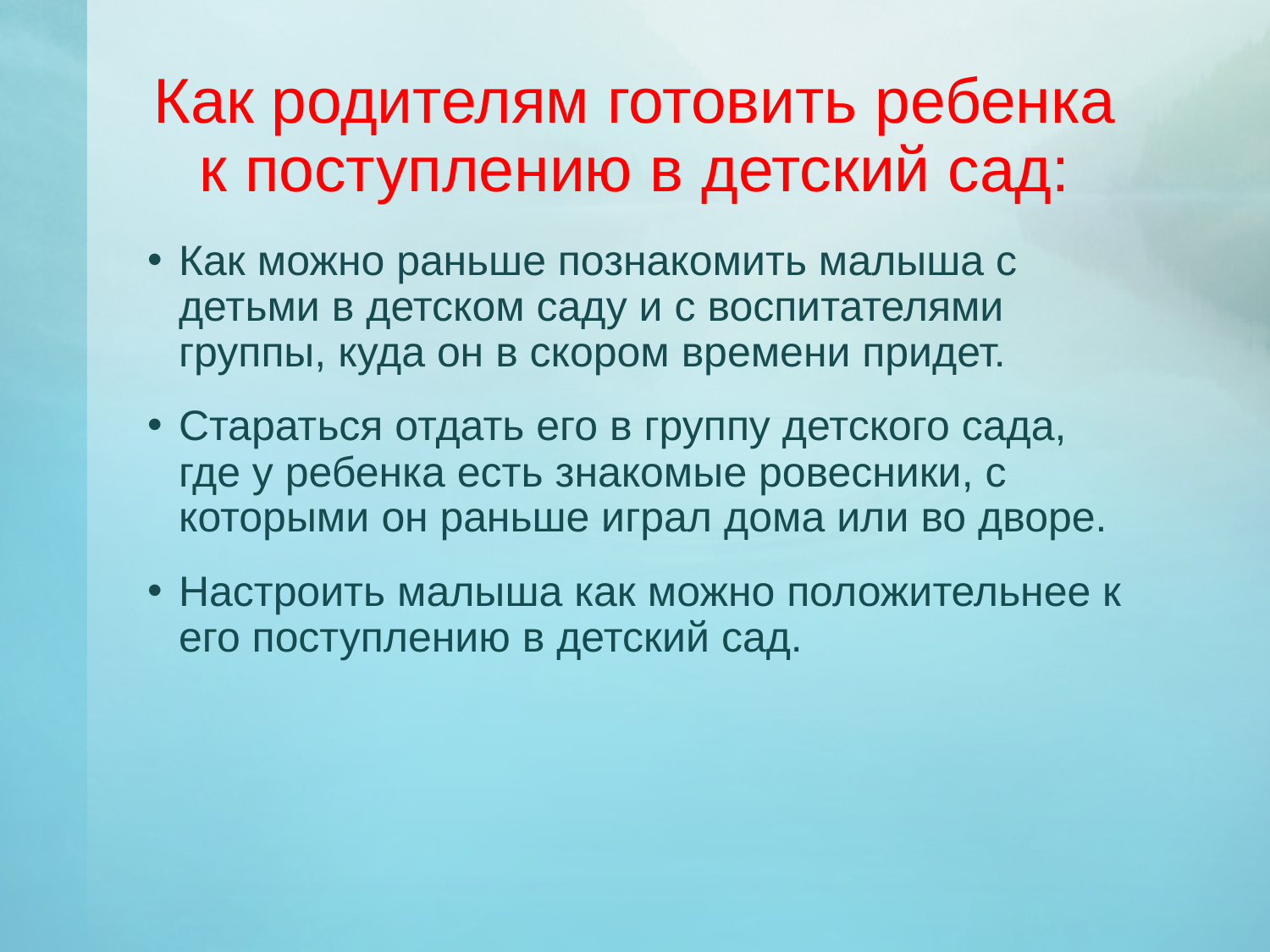

# Как родителям готовить ребенка к поступлению в детский сад:
Как можно раньше познакомить малыша с детьми в детском саду и с воспитателями группы, куда он в скором времени придет.
Стараться отдать его в группу детского сада, где у ребенка есть знакомые ровесники, с которыми он раньше играл дома или во дворе.
Настроить малыша как можно положительнее к его поступлению в детский сад.